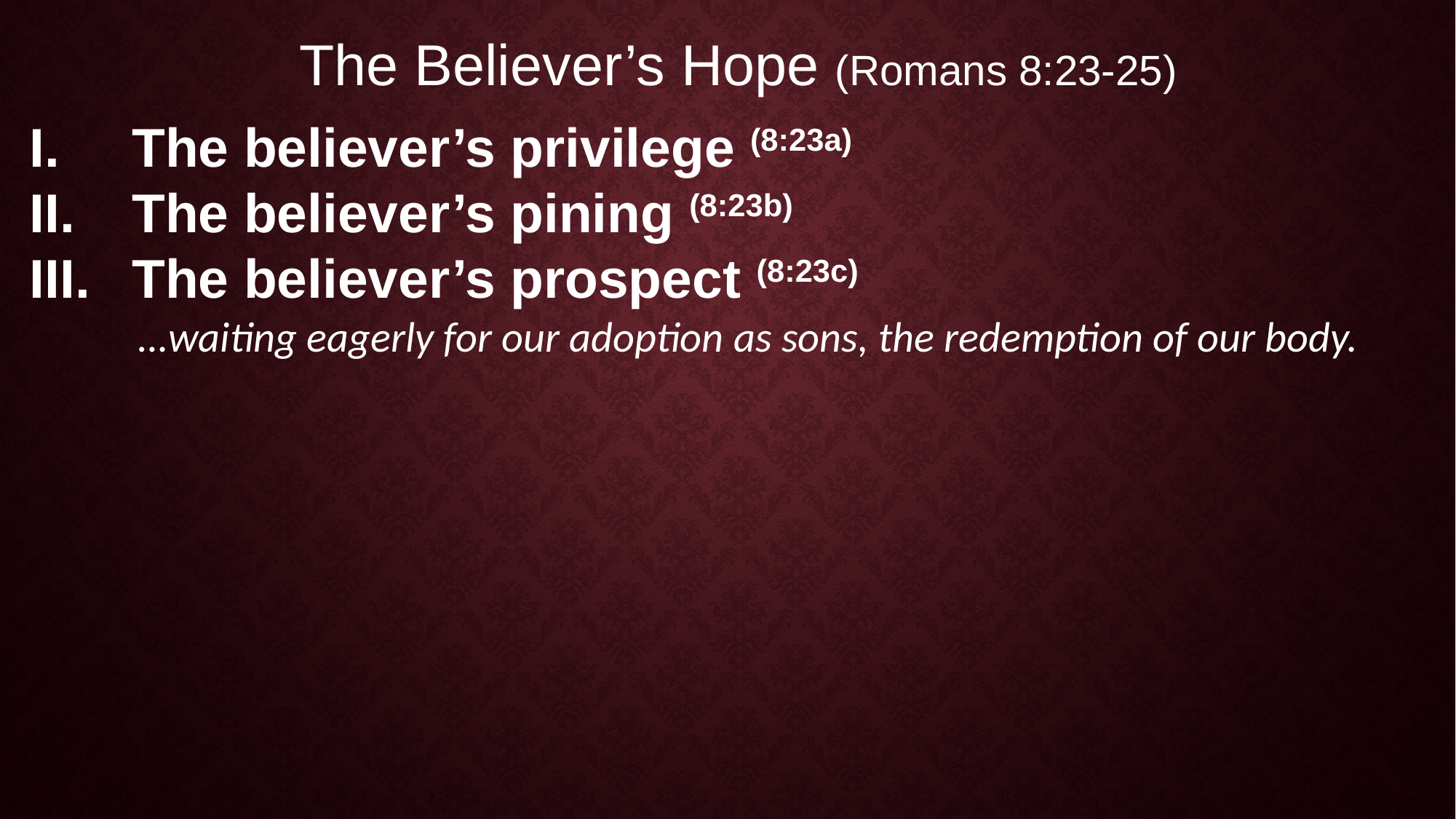

The Believer’s Hope (Romans 8:23-25)
The believer’s privilege (8:23a)
The believer’s pining (8:23b)
The believer’s prospect (8:23c)
…waiting eagerly for our adoption as sons, the redemption of our body.